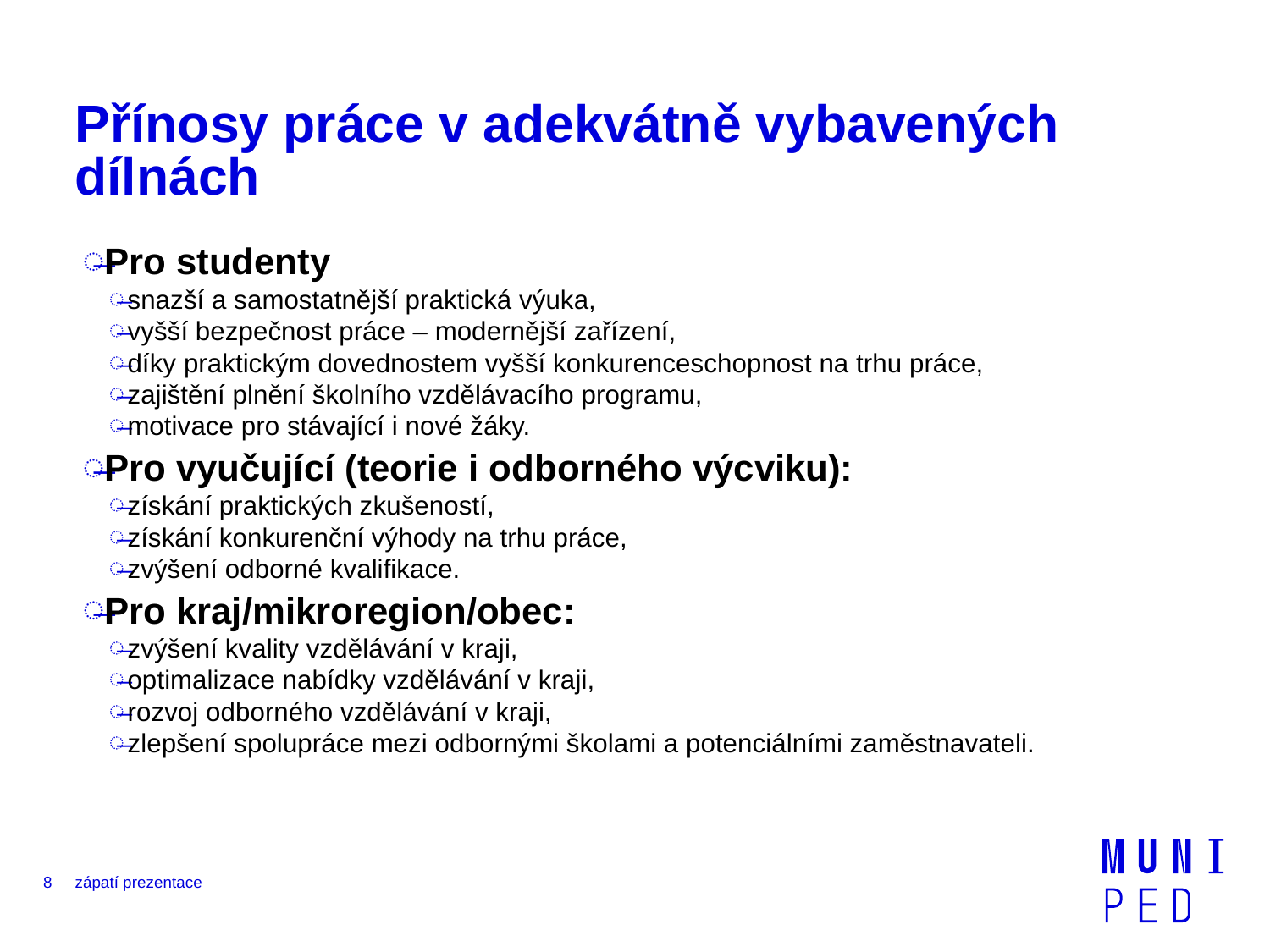

# Přínosy práce v adekvátně vybavených dílnách
Pro studenty
snazší a samostatnější praktická výuka,
vyšší bezpečnost práce – modernější zařízení,
díky praktickým dovednostem vyšší konkurenceschopnost na trhu práce,
zajištění plnění školního vzdělávacího programu,
motivace pro stávající i nové žáky.
Pro vyučující (teorie i odborného výcviku):
získání praktických zkušeností,
získání konkurenční výhody na trhu práce,
zvýšení odborné kvalifikace.
Pro kraj/mikroregion/obec:
zvýšení kvality vzdělávání v kraji,
optimalizace nabídky vzdělávání v kraji,
rozvoj odborného vzdělávání v kraji,
zlepšení spolupráce mezi odbornými školami a potenciálními zaměstnavateli.

8
zápatí prezentace